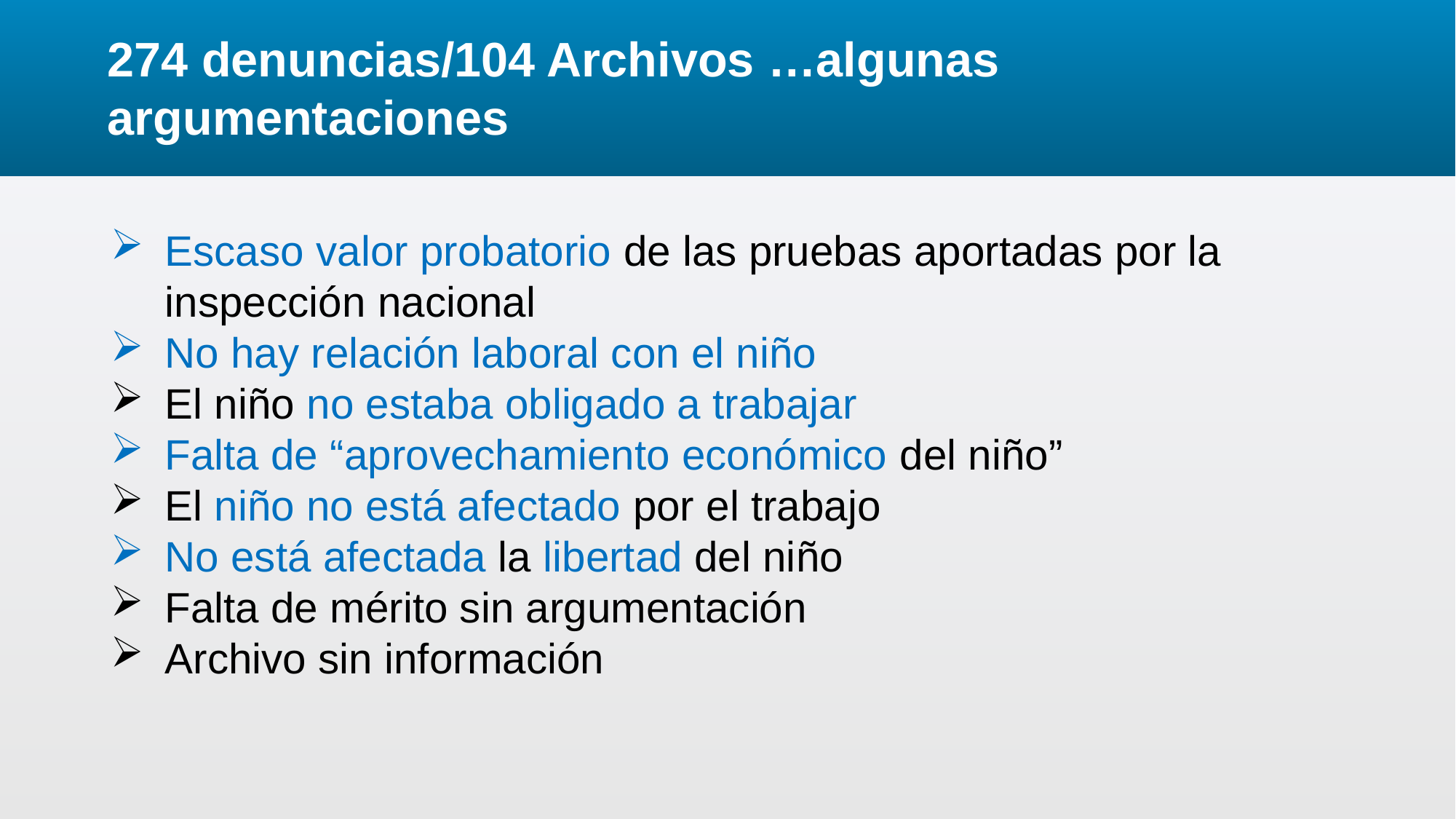

# 274 denuncias/104 Archivos …algunas argumentaciones
Escaso valor probatorio de las pruebas aportadas por la inspección nacional
No hay relación laboral con el niño
El niño no estaba obligado a trabajar
Falta de “aprovechamiento económico del niño”
El niño no está afectado por el trabajo
No está afectada la libertad del niño
Falta de mérito sin argumentación
Archivo sin información